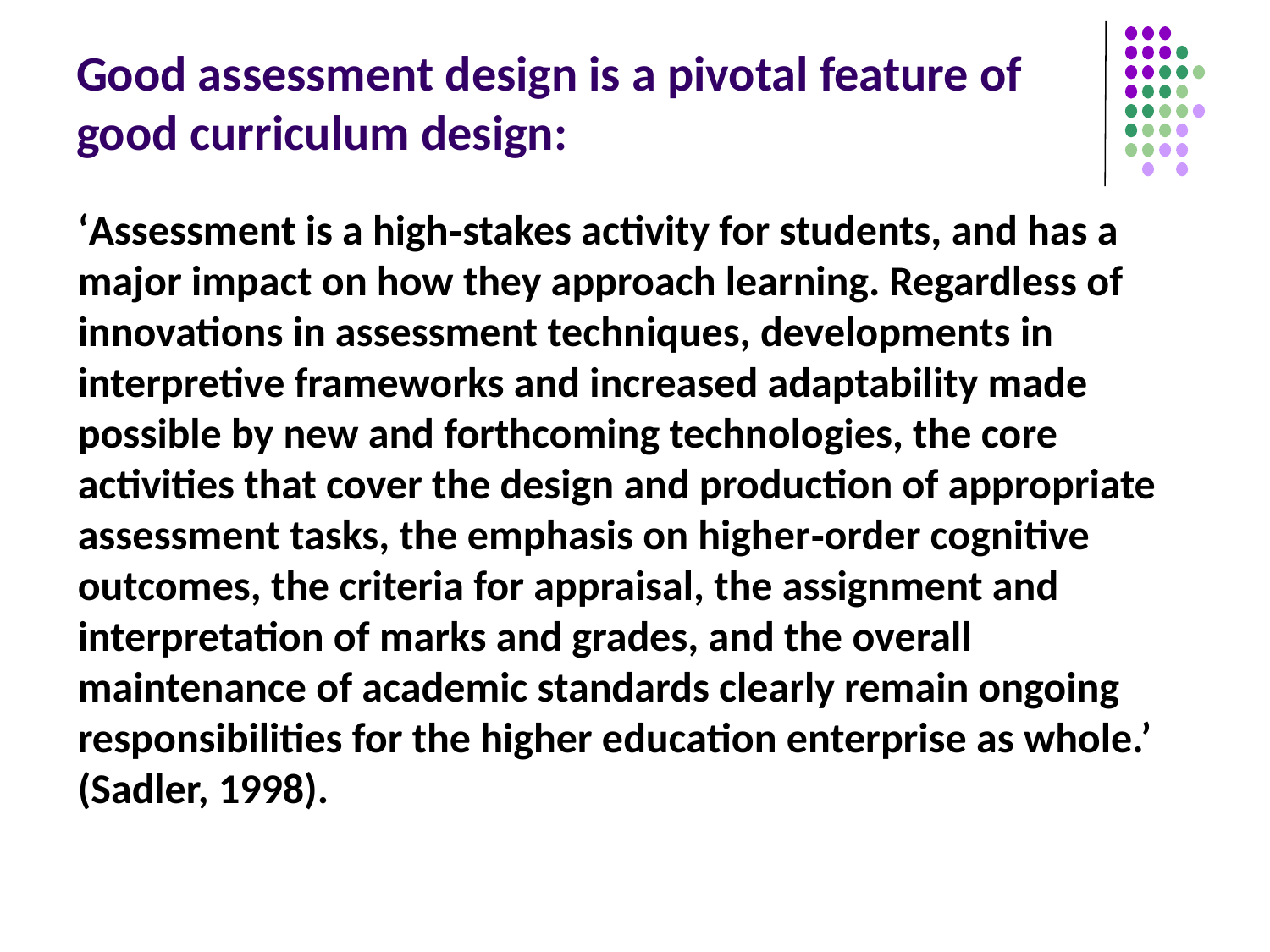

# Good assessment design is a pivotal feature of good curriculum design:
‘Assessment is a high‑stakes activity for students, and has a major impact on how they approach learning. Regardless of innovations in assessment techniques, developments in interpretive frameworks and increased adaptability made possible by new and forthcoming technologies, the core activities that cover the design and production of appropriate assessment tasks, the emphasis on higher‑order cognitive outcomes, the criteria for appraisal, the assignment and interpretation of marks and grades, and the overall maintenance of academic standards clearly remain ongoing responsibilities for the higher education enterprise as whole.’ (Sadler, 1998).